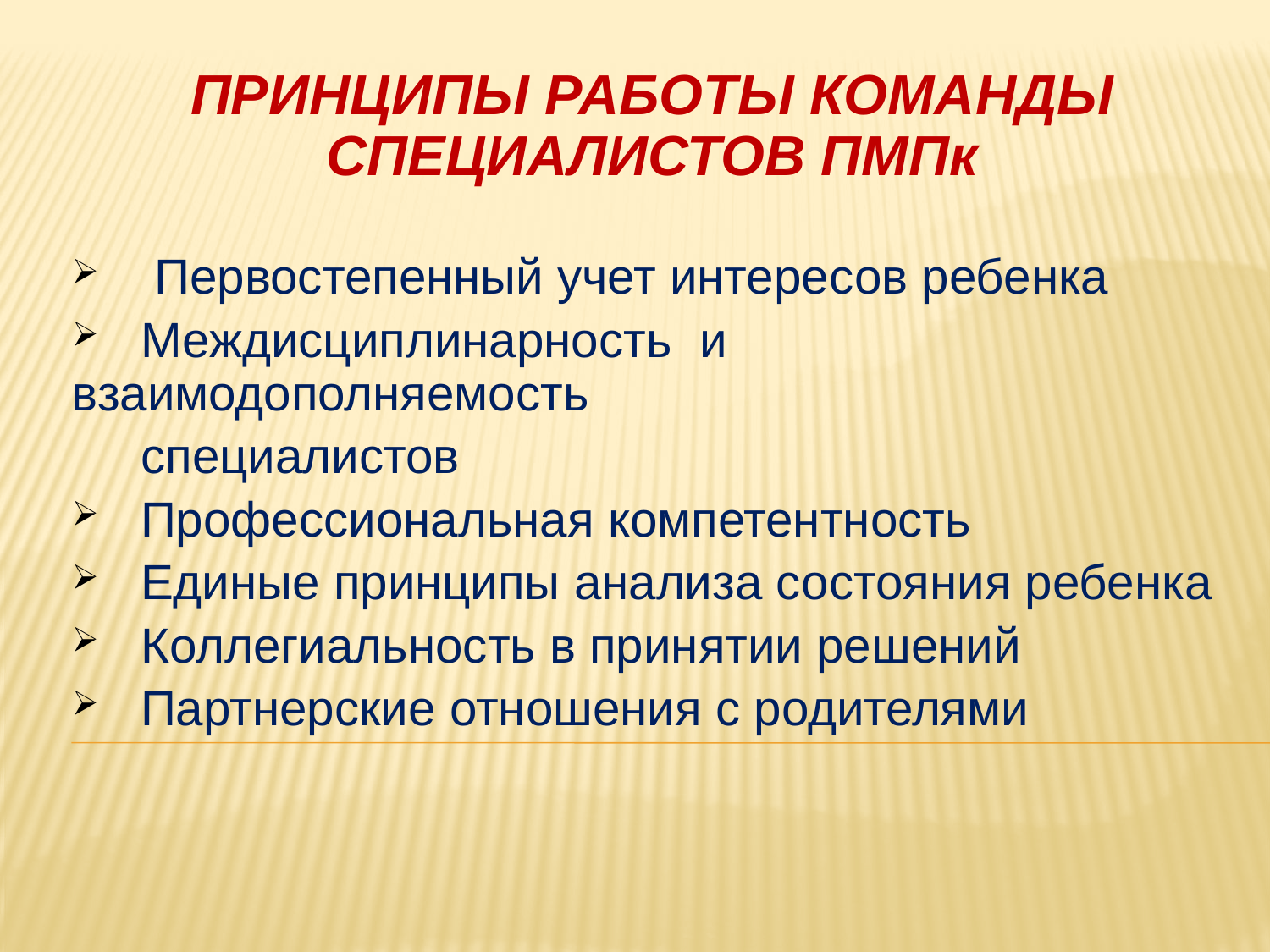

ПРИНЦИПЫ РАБОТЫ КОМАНДЫ СПЕЦИАЛИСТОВ ПМПк

    Первостепенный учет интересов ребенка
   Междисциплинарность  и  взаимодополняемость
     специалистов
   Профессиональная компетентность
   Единые принципы анализа состояния ребенка
   Коллегиальность в принятии решений
   Партнерские отношения с родителями
#